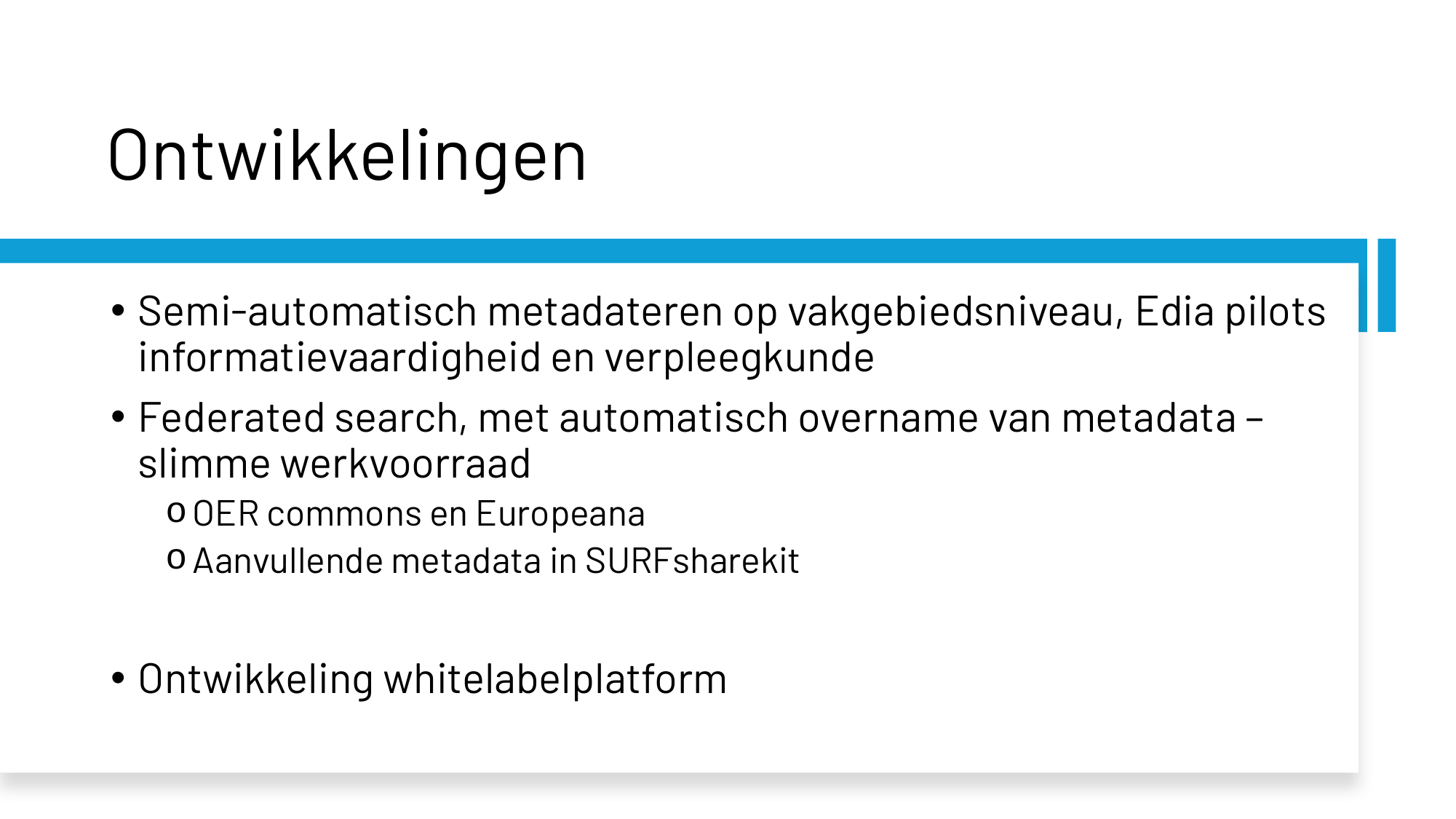

# Ontwikkelingen

Semi-automatisch metadateren op vakgebiedsniveau, Edia pilots informatievaardigheid en verpleegkunde
Federated search, met automatisch overname van metadata – slimme werkvoorraad
OER commons en Europeana
Aanvullende metadata in SURFsharekit

Ontwikkeling whitelabelplatform